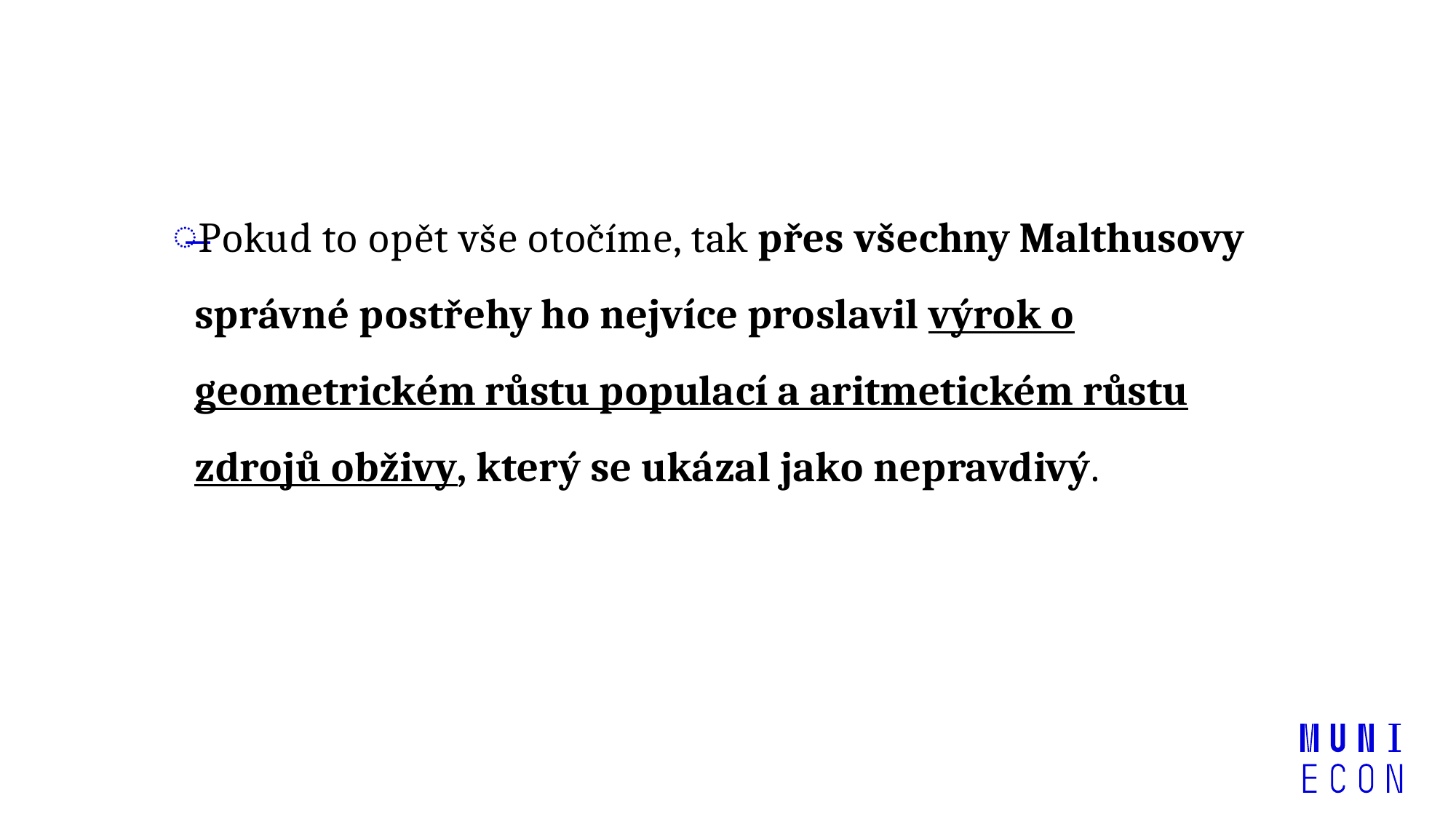

Pokud to opět vše otočíme, tak přes všechny Malthusovy správné postřehy ho nejvíce proslavil výrok o geometrickém růstu populací a aritmetickém růstu zdrojů obživy, který se ukázal jako nepravdivý.